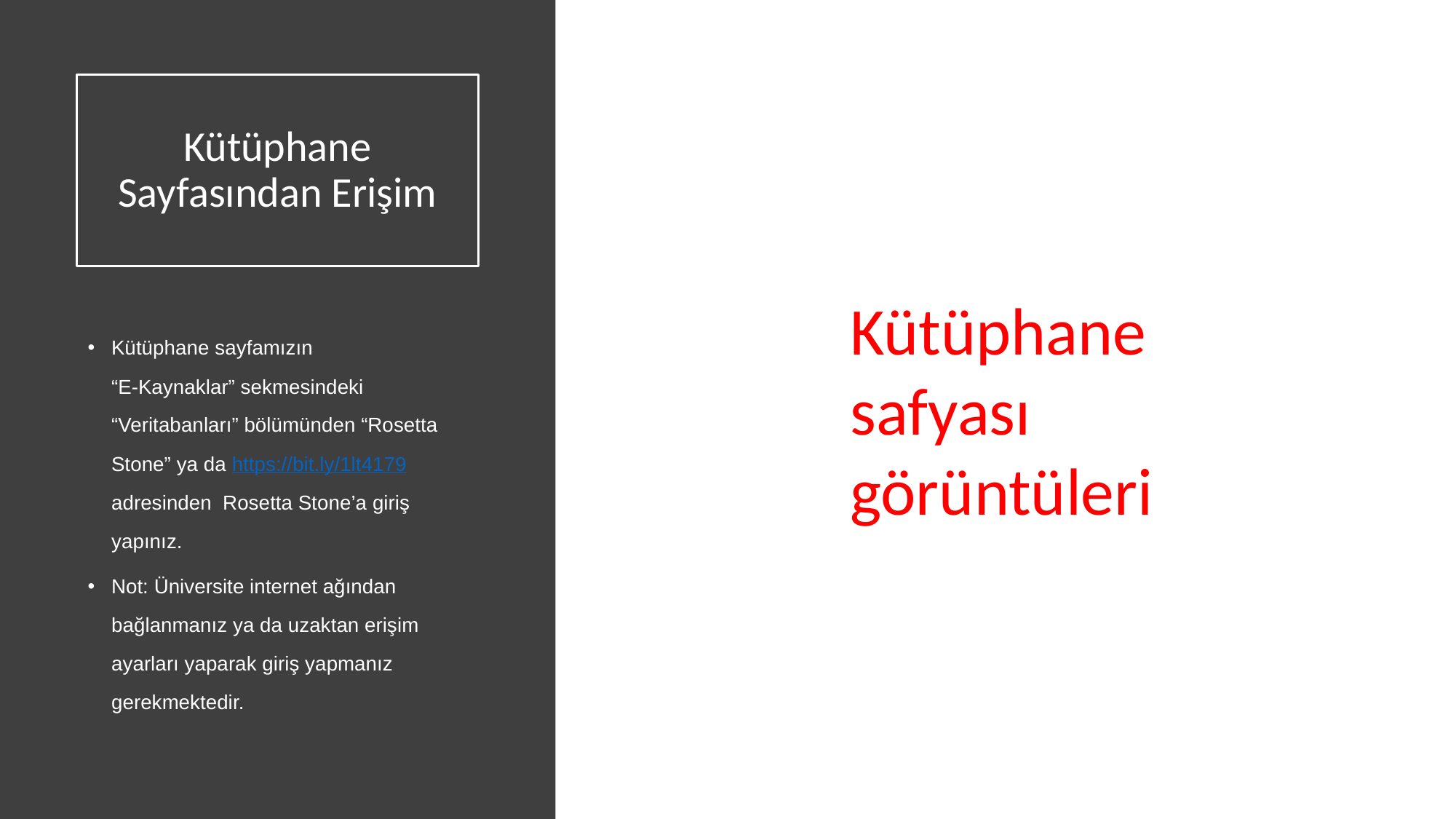

# Kütüphane Sayfasından Erişim
Kütüphane safyası görüntüleri
Kütüphane sayfamızın
“E-Kaynaklar” sekmesindeki “Veritabanları” bölümünden “Rosetta Stone” ya da https://bit.ly/1lt4179 adresinden  Rosetta Stone’a giriş yapınız.
Not: Üniversite internet ağından bağlanmanız ya da uzaktan erişim ayarları yaparak giriş yapmanız gerekmektedir.